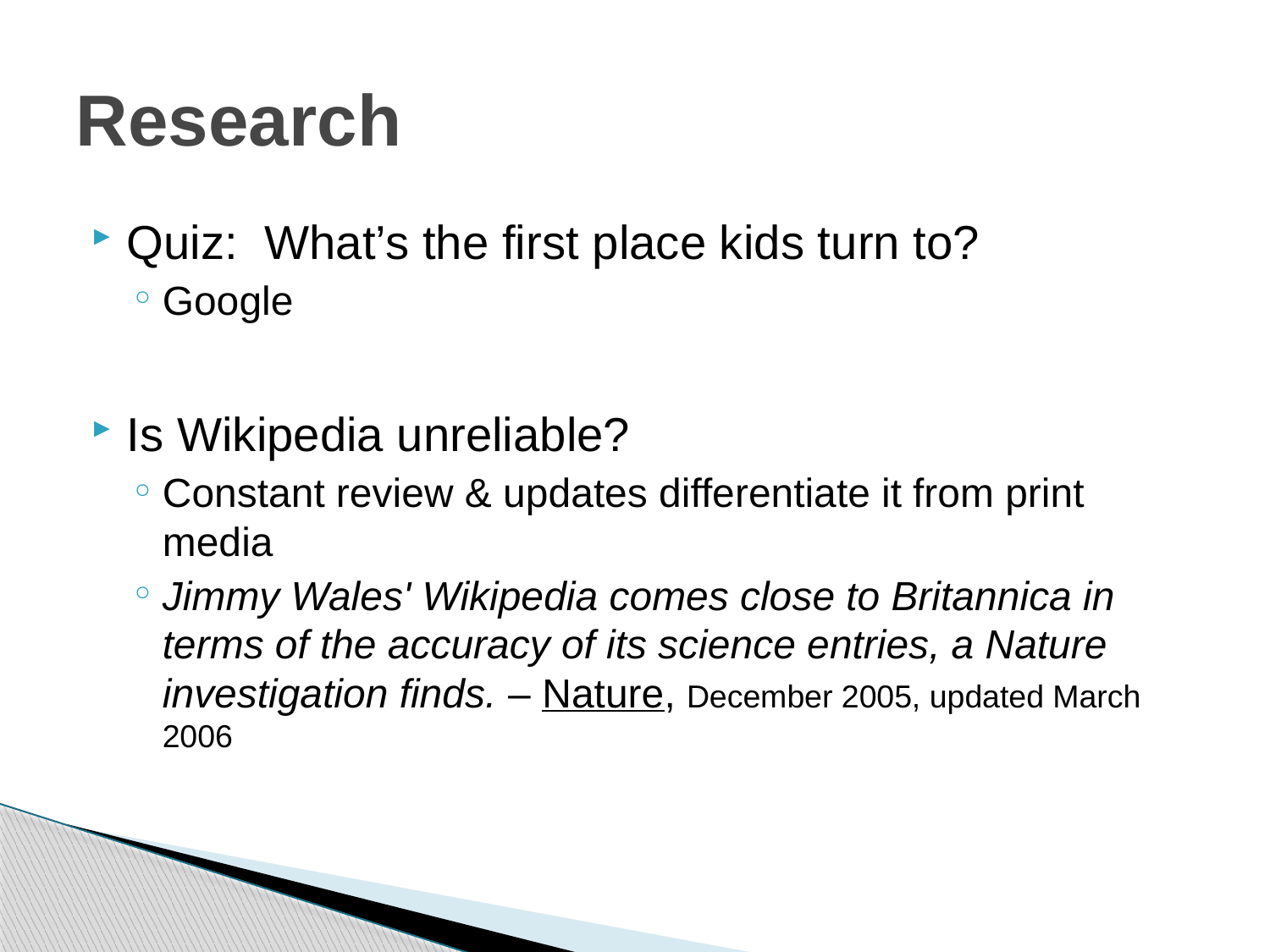

# Research
Quiz:  What’s the first place kids turn to?
Google

Is Wikipedia unreliable?
Constant review & updates differentiate it from print media
Jimmy Wales' Wikipedia comes close to Britannica in terms of the accuracy of its science entries, a Nature investigation finds. – Nature, December 2005, updated March 2006